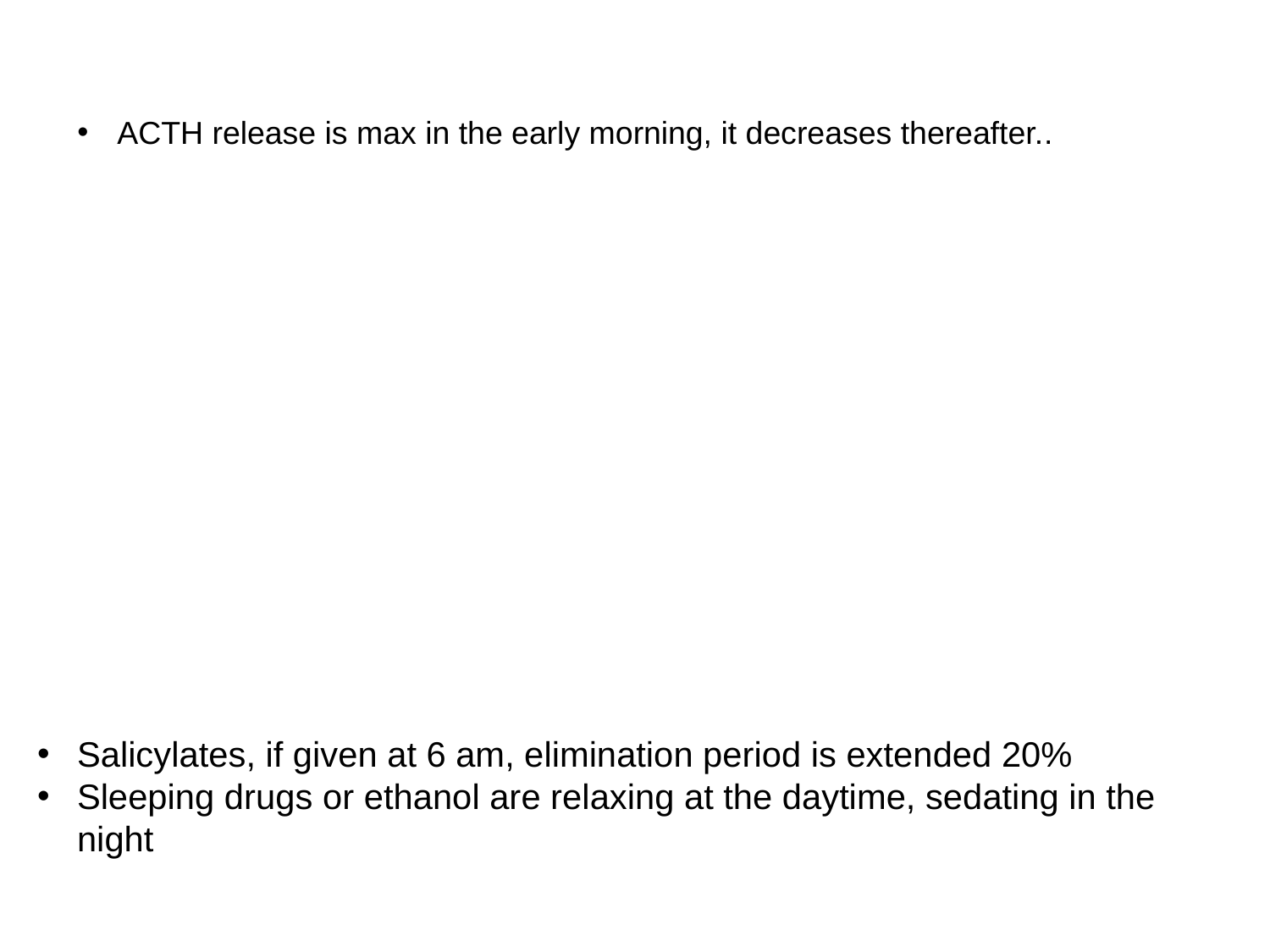

ACTH release is max in the early morning, it decreases thereafter..
Salicylates, if given at 6 am, elimination period is extended 20%
Sleeping drugs or ethanol are relaxing at the daytime, sedating in the night